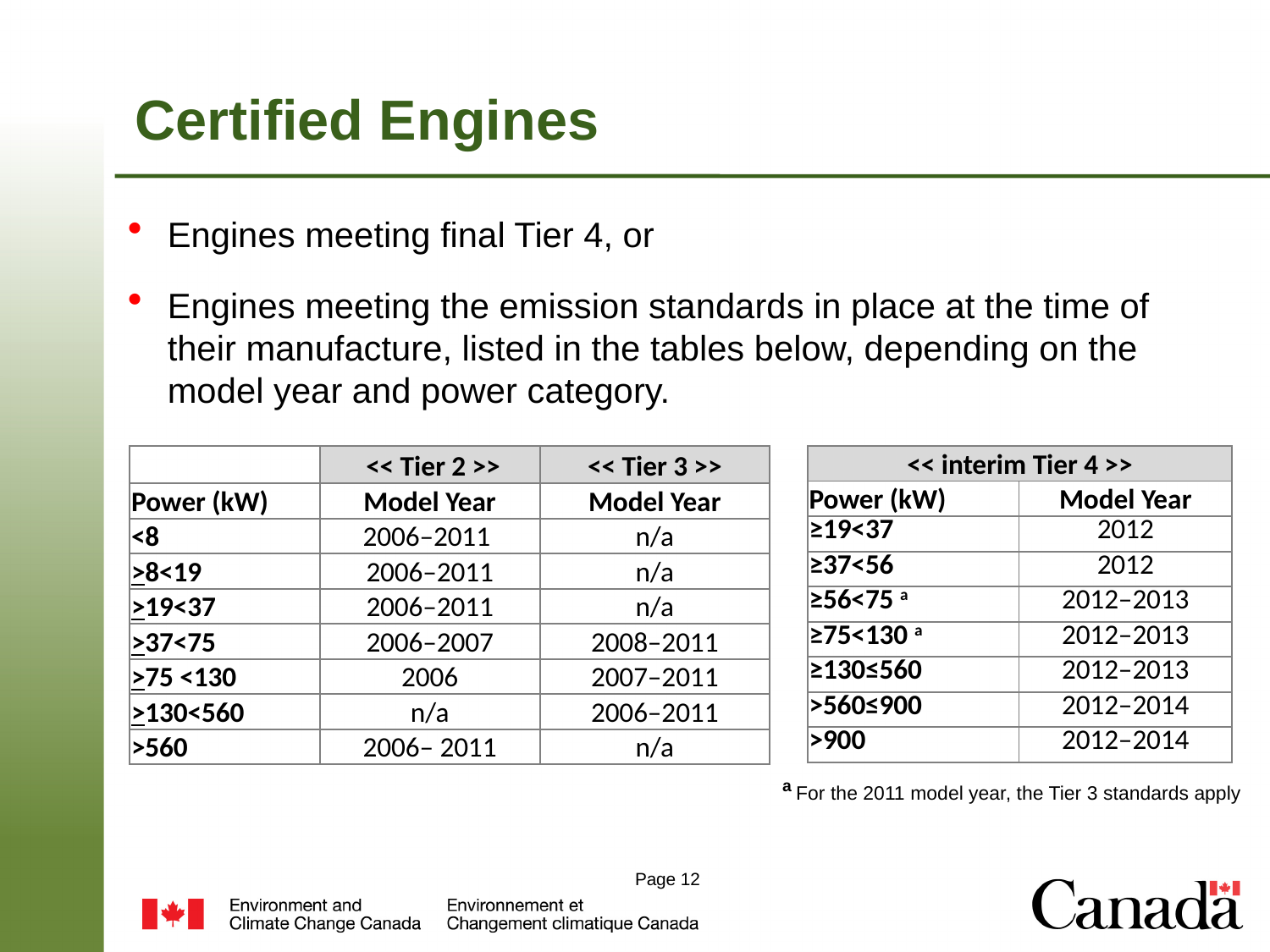

# Certified Engines
Engines meeting final Tier 4, or
Engines meeting the emission standards in place at the time of their manufacture, listed in the tables below, depending on the model year and power category.

|  | << Tier 2 >> | << Tier 3 >> |
| --- | --- | --- |
| Power (kW) | Model Year | Model Year |
| <8 | 2006–2011 | n/a |
| >8<19 | 2006–2011 | n/a |
| >19<37 | 2006–2011 | n/a |
| >37<75 | 2006–2007 | 2008–2011 |
| >75 <130 | 2006 | 2007–2011 |
| >130<560 | n/a | 2006–2011 |
| >560 | 2006– 2011 | n/a |
| << interim Tier 4 >> |  |
| --- | --- |
| Power (kW) | Model Year |
| ≥19<37 | 2012 |
| ≥37<56 | 2012 |
| ≥56<75 a | 2012–2013 |
| ≥75<130 a | 2012–2013 |
| ≥130≤560 | 2012–2013 |
| >560≤900 | 2012–2014 |
| >900 | 2012–2014 |
a For the 2011 model year, the Tier 3 standards apply